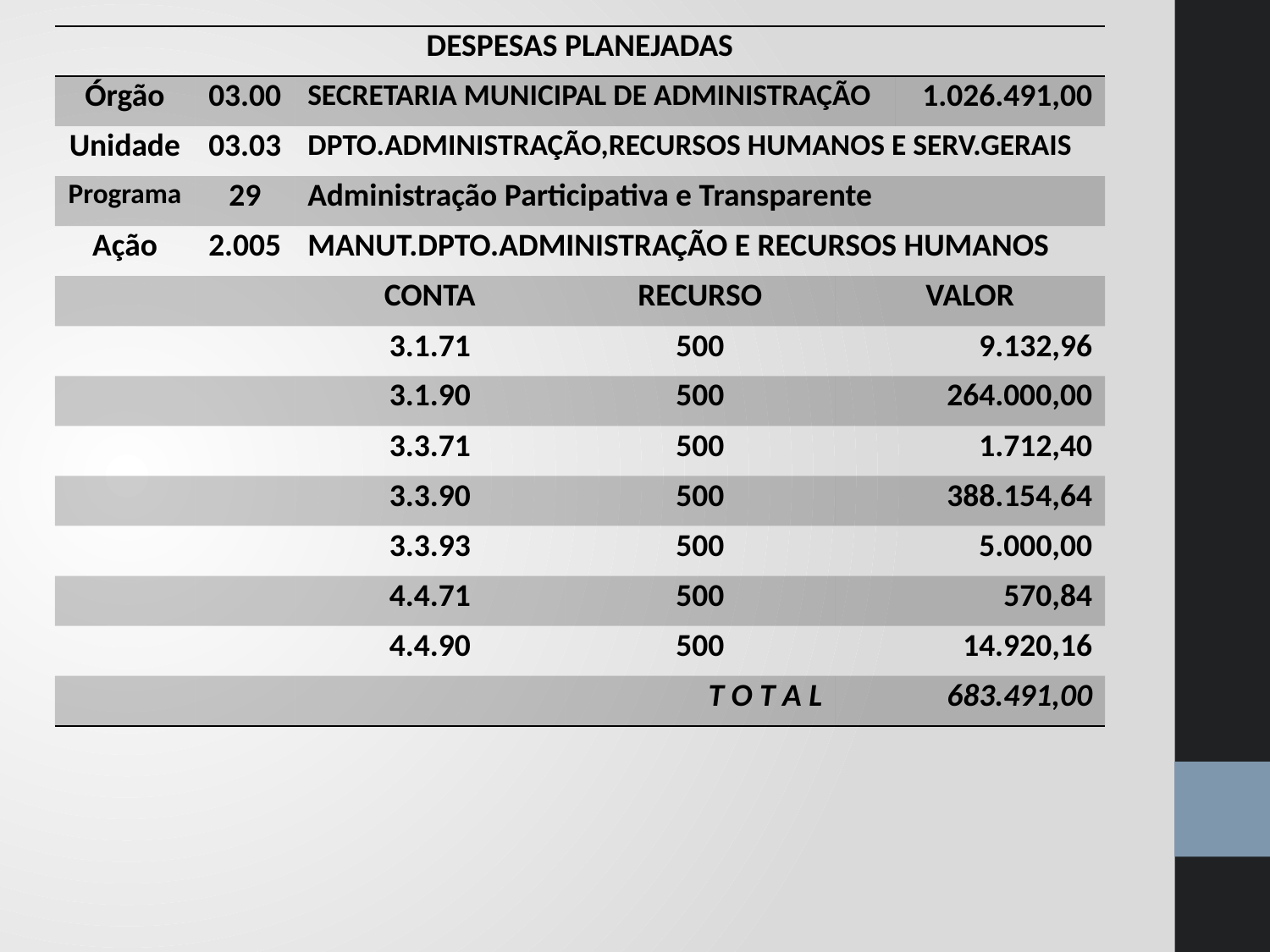

| DESPESAS PLANEJADAS |  |  |  |  |  |
| --- | --- | --- | --- | --- | --- |
| Órgão | 03.00 | SECRETARIA MUNICIPAL DE ADMINISTRAÇÃO |  |  | 1.026.491,00 |
| Unidade | 03.03 | DPTO.ADMINISTRAÇÃO,RECURSOS HUMANOS E SERV.GERAIS |  |  |  |
| Programa | 29 | Administração Participativa e Transparente |  |  |  |
| Ação | 2.005 | MANUT.DPTO.ADMINISTRAÇÃO E RECURSOS HUMANOS |  |  |  |
|  |  | CONTA | RECURSO | VALOR |  |
|  |  | 3.1.71 | 500 | 9.132,96 |  |
|  |  | 3.1.90 | 500 | 264.000,00 |  |
|  |  | 3.3.71 | 500 | 1.712,40 |  |
|  |  | 3.3.90 | 500 | 388.154,64 |  |
|  |  | 3.3.93 | 500 | 5.000,00 |  |
|  |  | 4.4.71 | 500 | 570,84 |  |
|  |  | 4.4.90 | 500 | 14.920,16 |  |
|  |  |  | T O T A L | 683.491,00 |  |